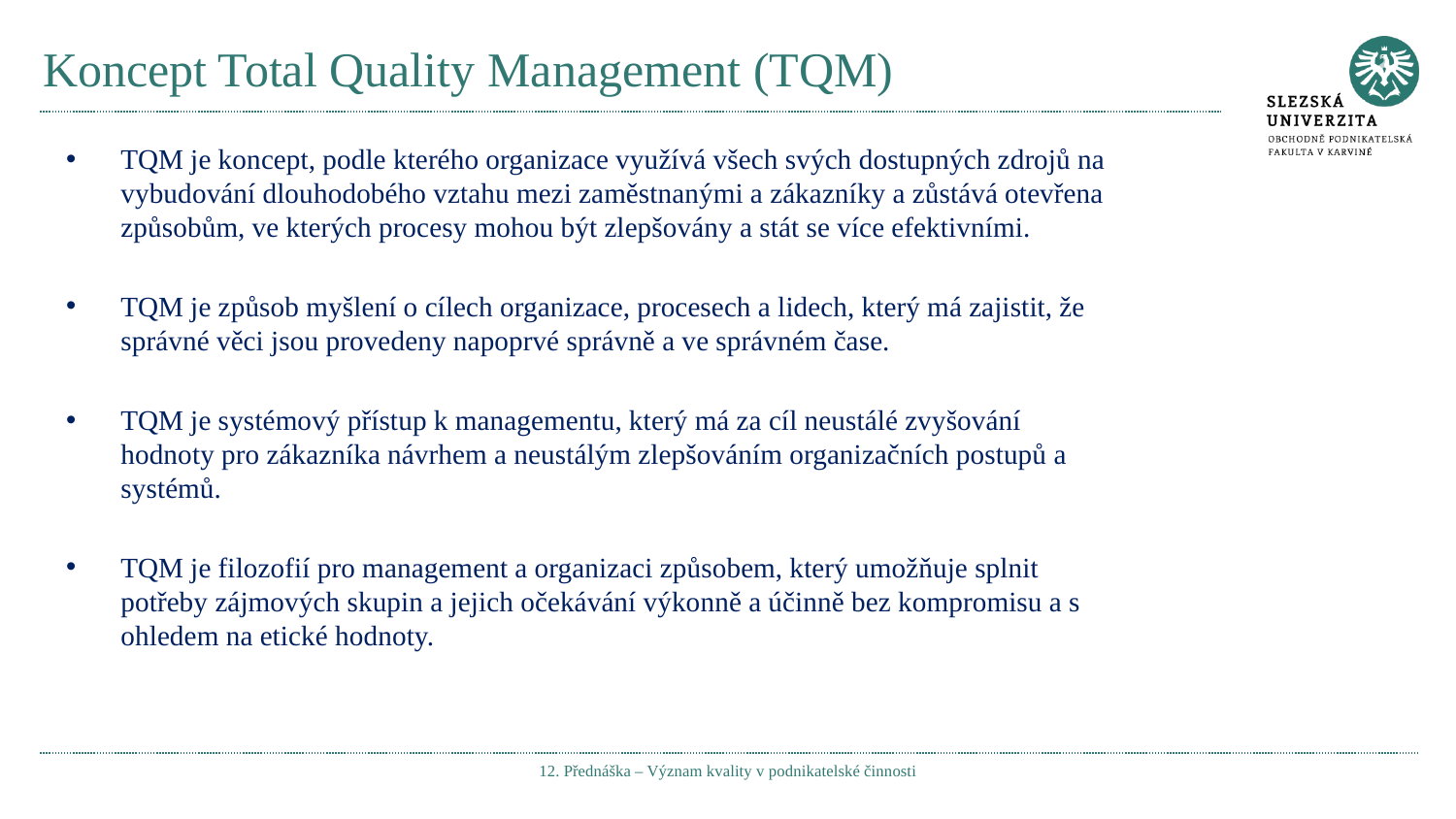

# Koncept Total Quality Management (TQM)
TQM je koncept, podle kterého organizace využívá všech svých dostupných zdrojů na vybudování dlouhodobého vztahu mezi zaměstnanými a zákazníky a zůstává otevřena způsobům, ve kterých procesy mohou být zlepšovány a stát se více efektivními.

TQM je způsob myšlení o cílech organizace, procesech a lidech, který má zajistit, že správné věci jsou provedeny napoprvé správně a ve správném čase.

TQM je systémový přístup k managementu, který má za cíl neustálé zvyšování hodnoty pro zákazníka návrhem a neustálým zlepšováním organizačních postupů a systémů.

TQM je filozofií pro management a organizaci způsobem, který umožňuje splnit potřeby zájmových skupin a jejich očekávání výkonně a účinně bez kompromisu a s ohledem na etické hodnoty.

12. Přednáška – Význam kvality v podnikatelské činnosti